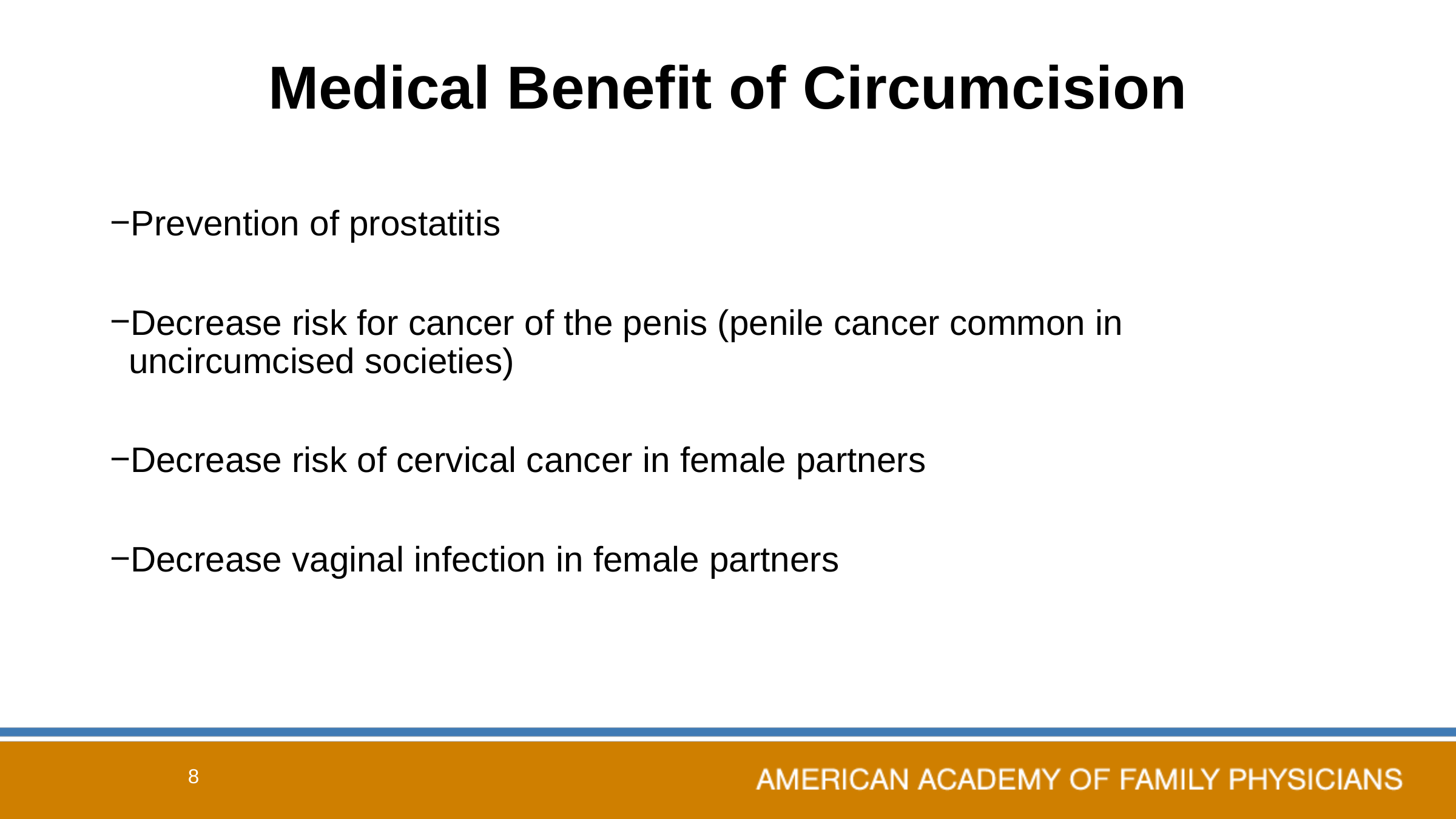

# Medical Benefit of Circumcision

Prevention of prostatitis

Decrease risk for cancer of the penis (penile cancer common in uncircumcised societies)

Decrease risk of cervical cancer in female partners

Decrease vaginal infection in female partners

8